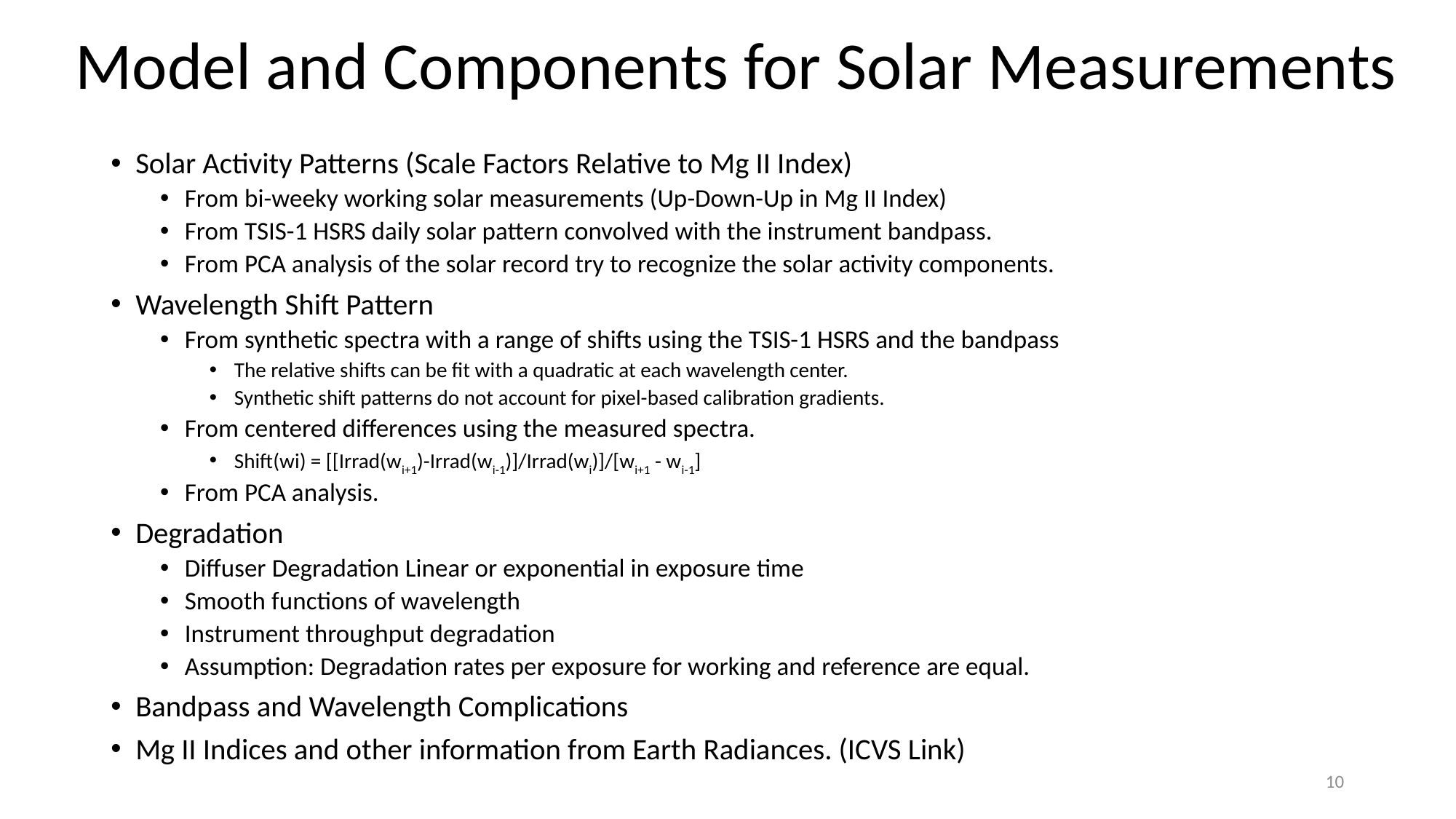

# Model and Components for Solar Measurements
Solar Activity Patterns (Scale Factors Relative to Mg II Index)
From bi-weeky working solar measurements (Up-Down-Up in Mg II Index)
From TSIS-1 HSRS daily solar pattern convolved with the instrument bandpass.
From PCA analysis of the solar record try to recognize the solar activity components.
Wavelength Shift Pattern
From synthetic spectra with a range of shifts using the TSIS-1 HSRS and the bandpass
The relative shifts can be fit with a quadratic at each wavelength center.
Synthetic shift patterns do not account for pixel-based calibration gradients.
From centered differences using the measured spectra.
Shift(wi) = [[Irrad(wi+1)-Irrad(wi-1)]/Irrad(wi)]/[wi+1 - wi-1]
From PCA analysis.
Degradation
Diffuser Degradation Linear or exponential in exposure time
Smooth functions of wavelength
Instrument throughput degradation
Assumption: Degradation rates per exposure for working and reference are equal.
Bandpass and Wavelength Complications
Mg II Indices and other information from Earth Radiances. (ICVS Link)
10